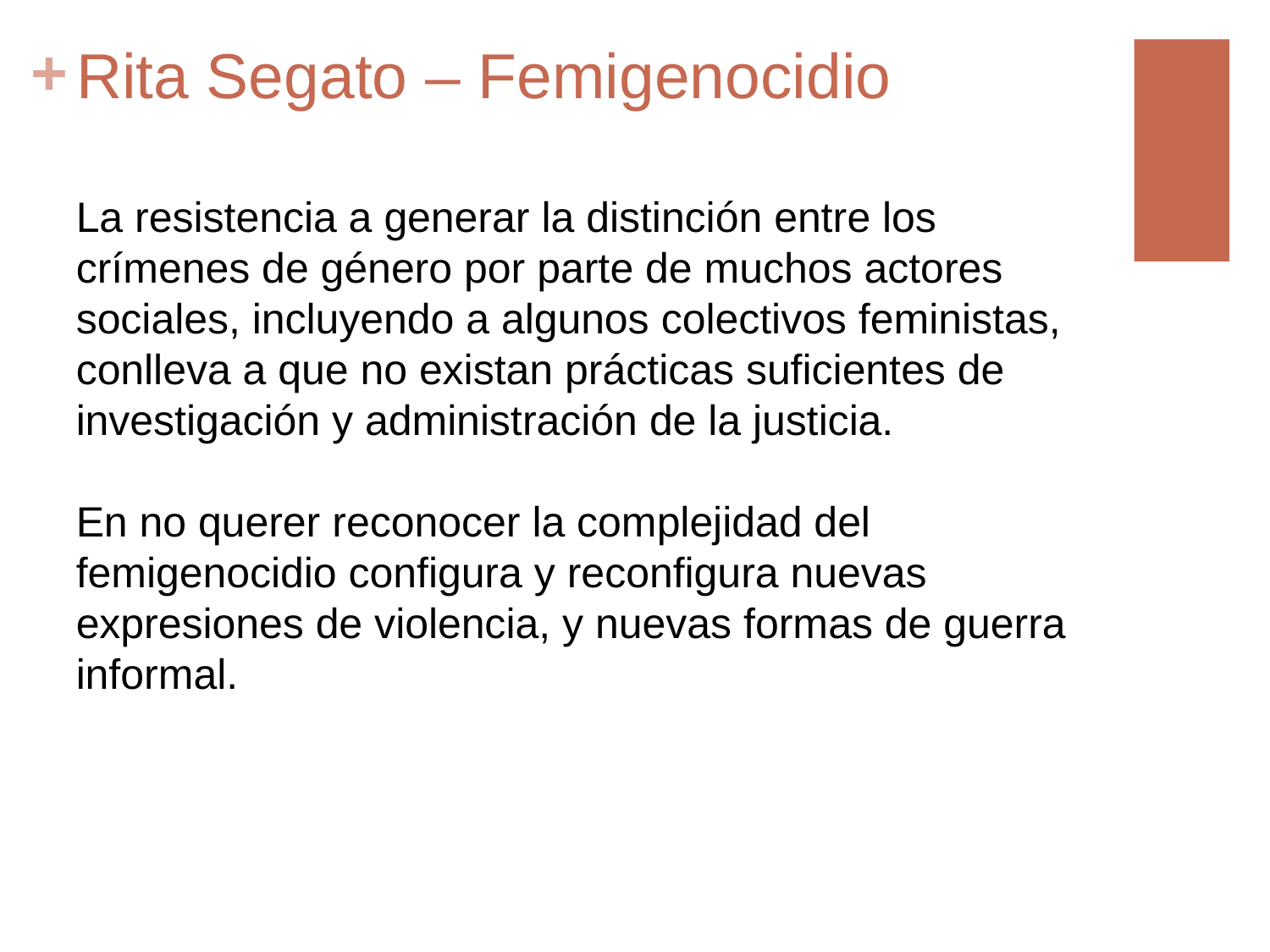

# Rita Segato – Femigenocidio
La resistencia a generar la distinción entre los crímenes de género por parte de muchos actores sociales, incluyendo a algunos colectivos feministas, conlleva a que no existan prácticas suficientes de investigación y administración de la justicia.

En no querer reconocer la complejidad del femigenocidio configura y reconfigura nuevas expresiones de violencia, y nuevas formas de guerra informal.